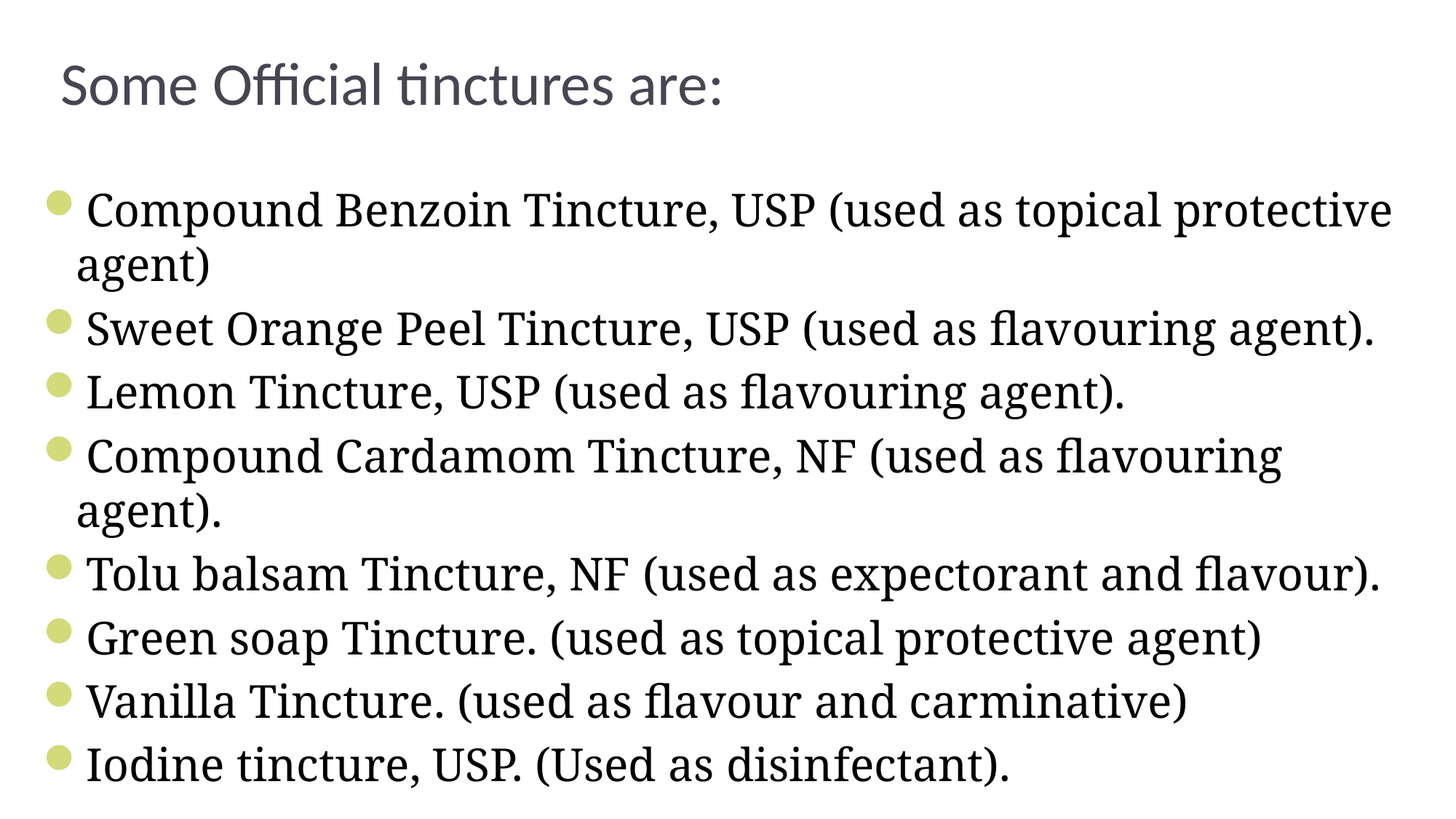

Some Official tinctures are:
Compound Benzoin Tincture, USP (used as topical protective agent)
Sweet Orange Peel Tincture, USP (used as flavouring agent).
Lemon Tincture, USP (used as flavouring agent).
Compound Cardamom Tincture, NF (used as flavouring agent).
Tolu balsam Tincture, NF (used as expectorant and flavour).
Green soap Tincture. (used as topical protective agent)
Vanilla Tincture. (used as flavour and carminative)
Iodine tincture, USP. (Used as disinfectant).